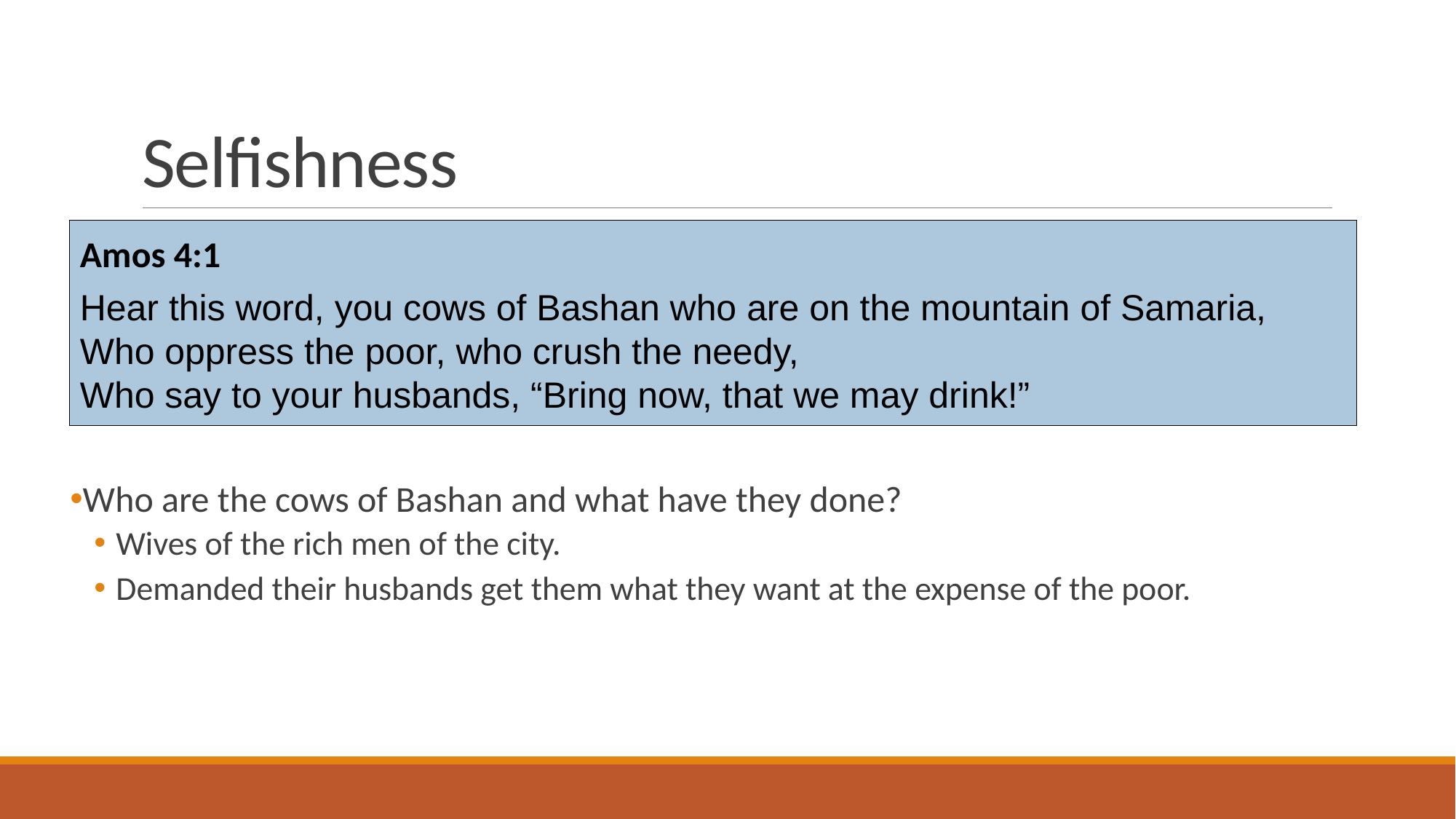

# Selfishness
Amos 4:1
Hear this word, you cows of Bashan who are on the mountain of Samaria,
Who oppress the poor, who crush the needy,
Who say to your husbands, “Bring now, that we may drink!”
Who are the cows of Bashan and what have they done?
Wives of the rich men of the city.
Demanded their husbands get them what they want at the expense of the poor.